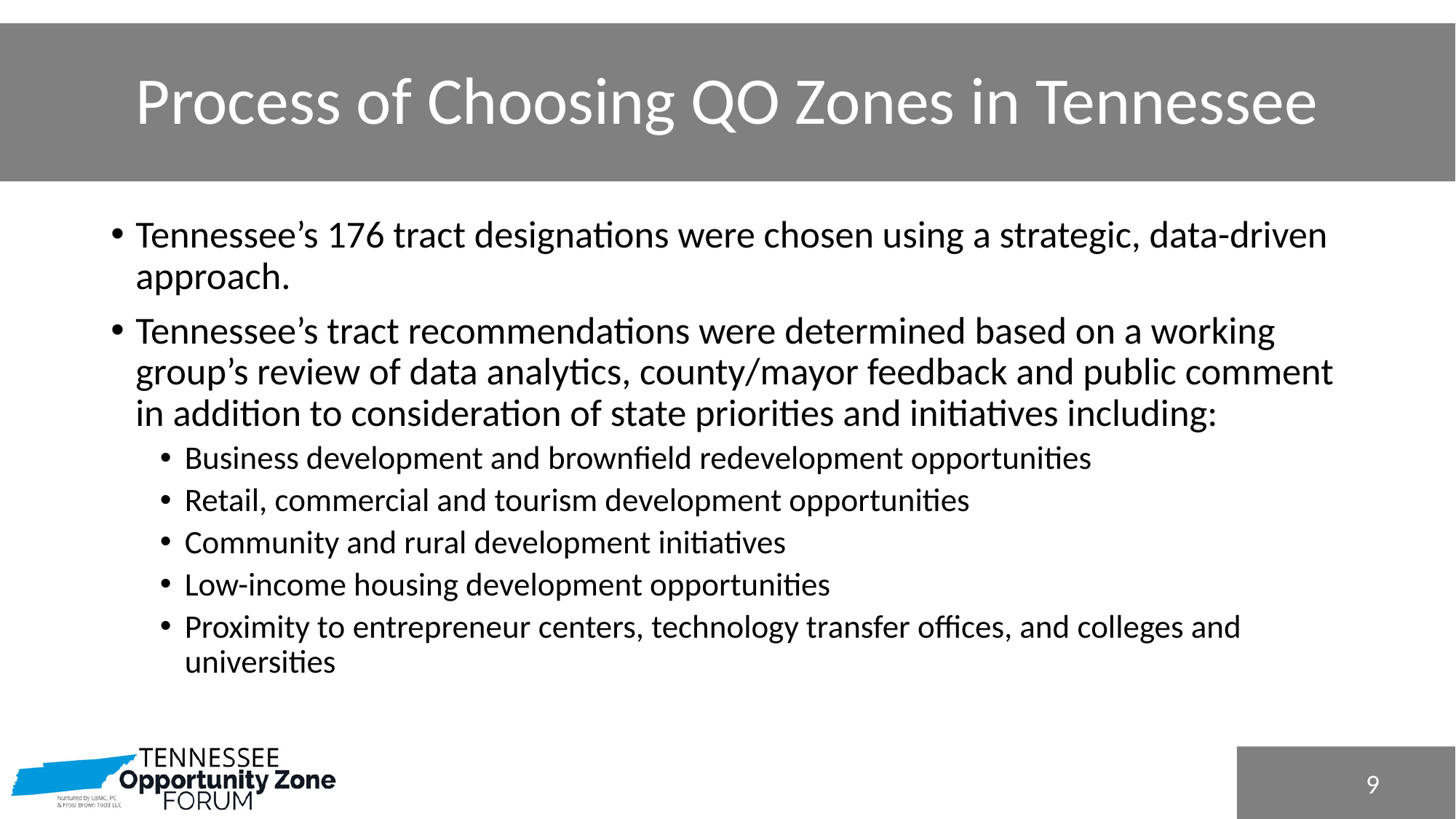

# Process of Choosing QO Zones in Tennessee
Tennessee’s 176 tract designations were chosen using a strategic, data-driven approach.
Tennessee’s tract recommendations were determined based on a working group’s review of data analytics, county/mayor feedback and public comment in addition to consideration of state priorities and initiatives including:
Business development and brownfield redevelopment opportunities
Retail, commercial and tourism development opportunities
Community and rural development initiatives
Low-income housing development opportunities
Proximity to entrepreneur centers, technology transfer offices, and colleges and universities